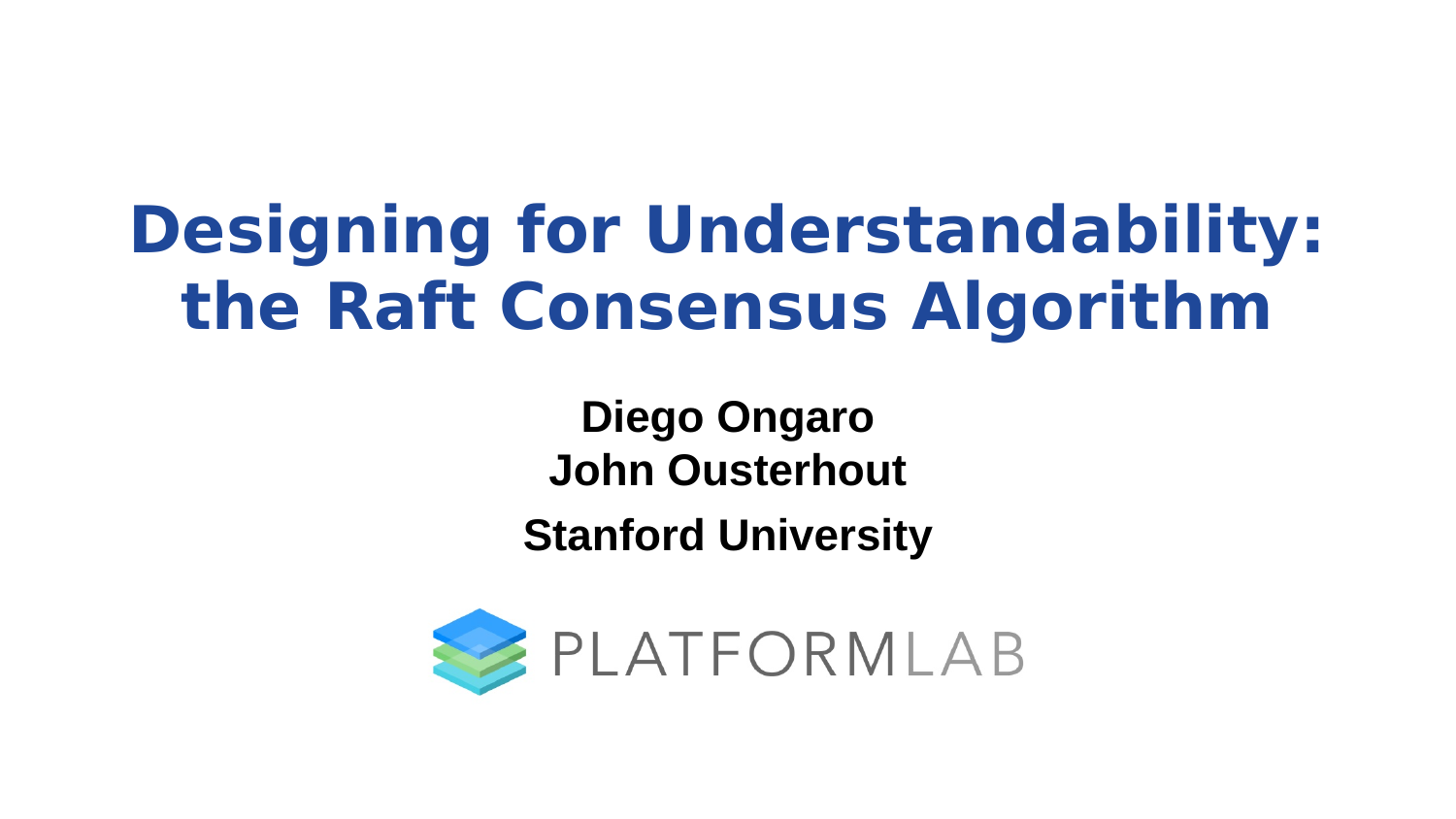

# Designing for Understandability: the Raft Consensus Algorithm
Diego Ongaro
John Ousterhout
Stanford University